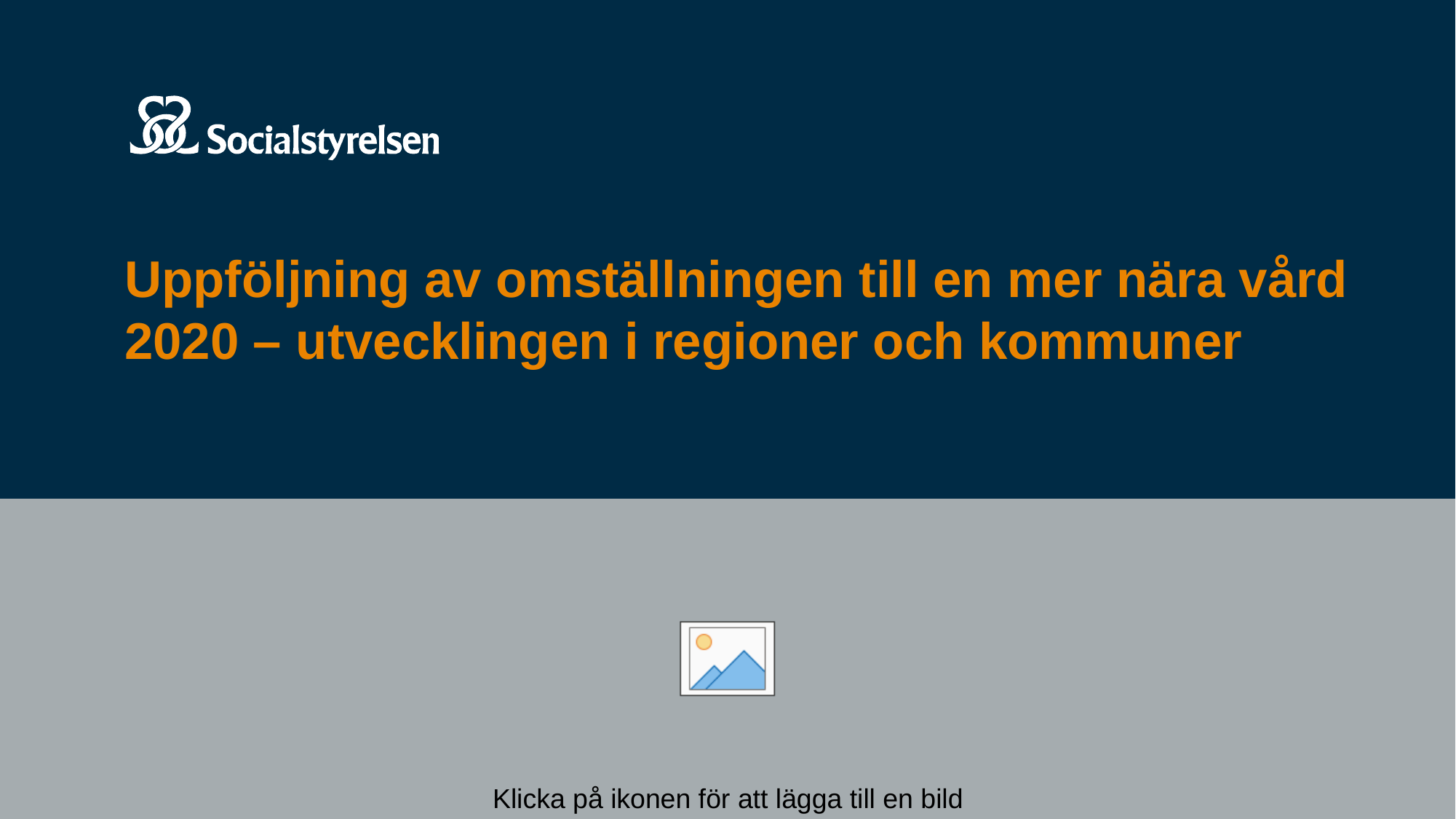

# Uppföljning av omställningen till en mer nära vård 2020 – utvecklingen i regioner och kommuner

Avdelningen för analys

Anna Dahlin